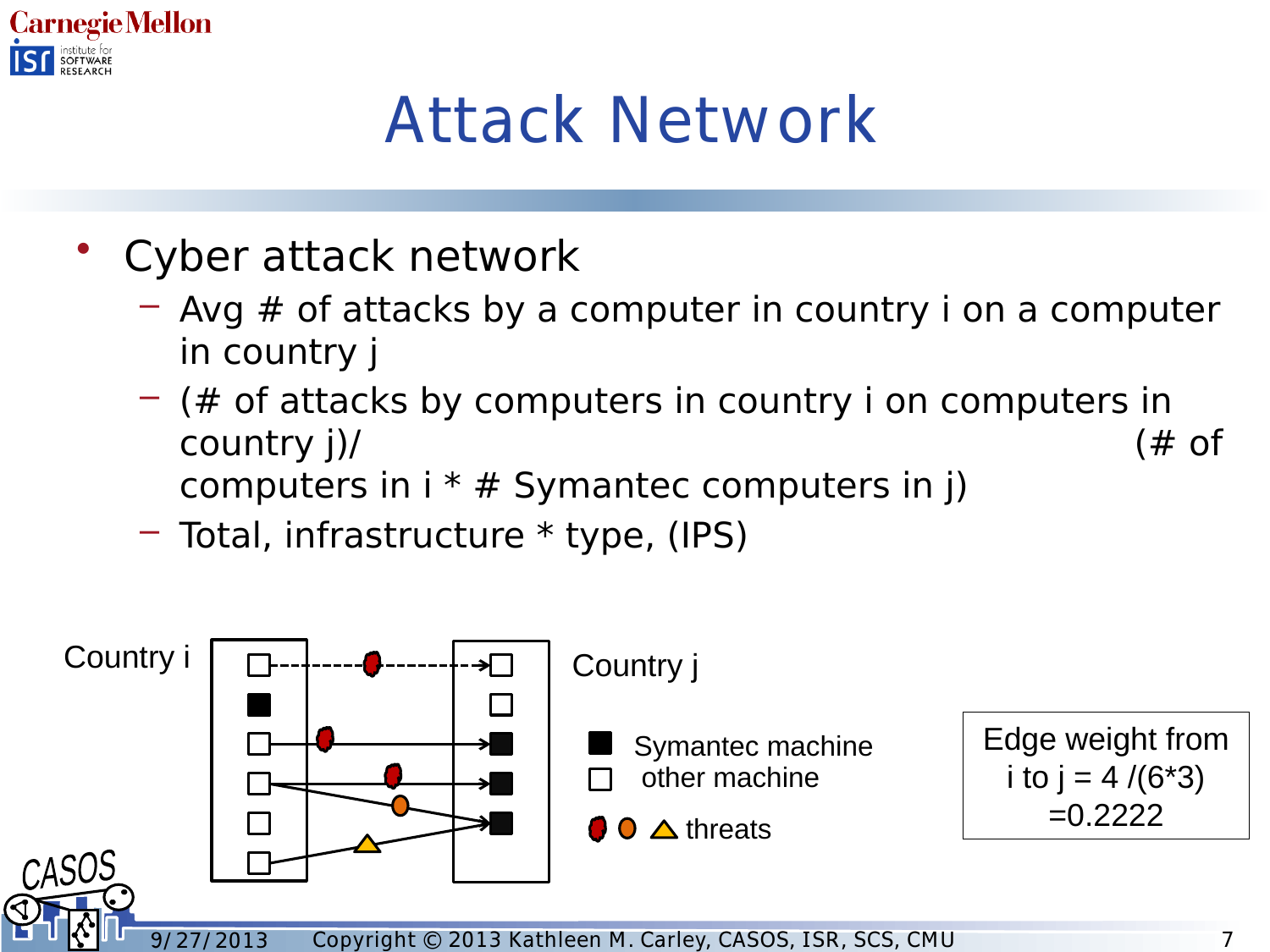

# Attack Network
Cyber attack network
Avg # of attacks by a computer in country i on a computer in country j
(# of attacks by computers in country i on computers in country j)/                                                                     (# of computers in i * # Symantec computers in j)
Total, infrastructure * type, (IPS)

Country i
Country j

Edge weight from i to j = 4 /(6*3) =0.2222

Symantec machine

other machine

threats